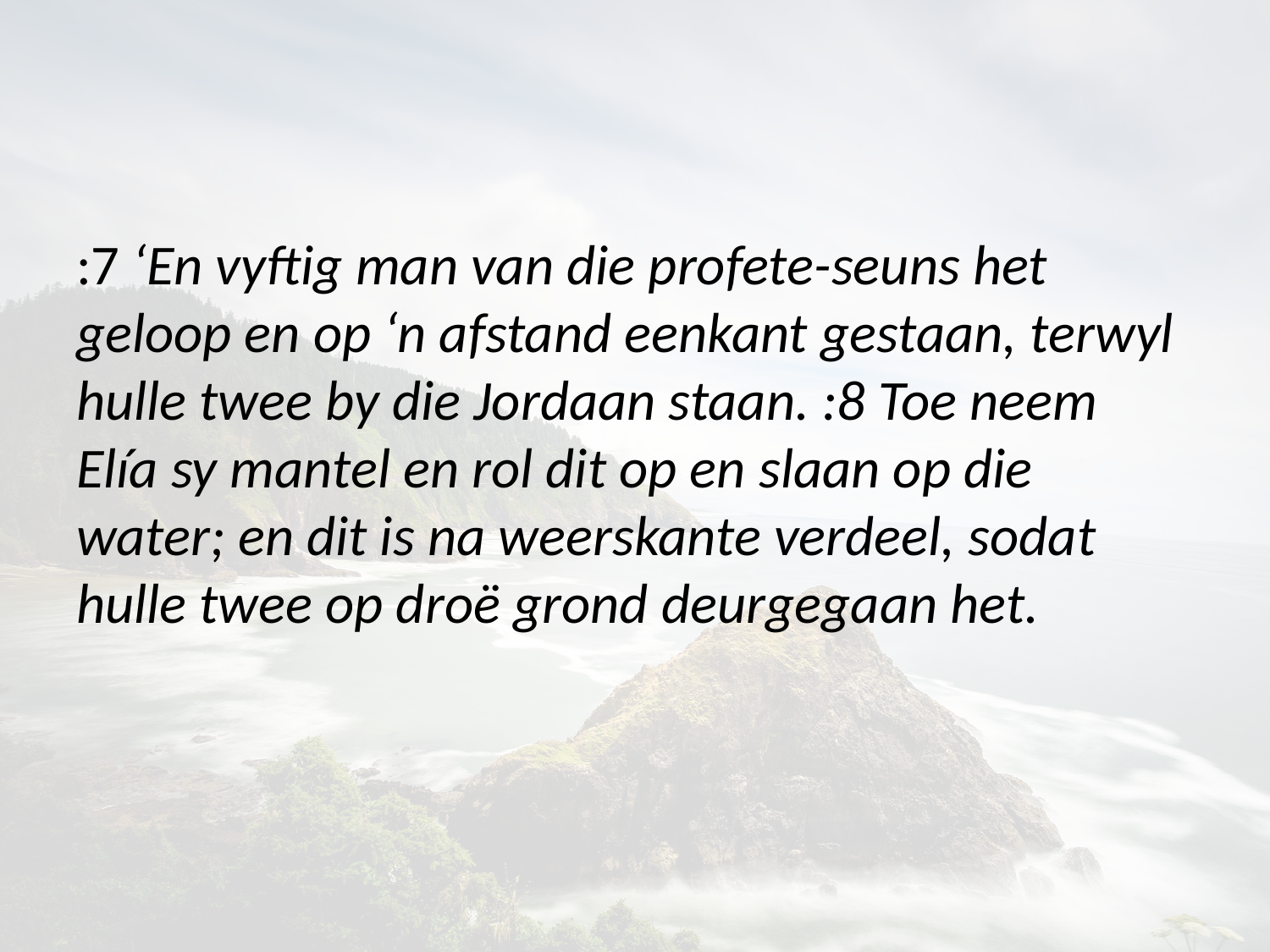

:7 ‘En vyftig man van die profete-seuns het geloop en op ‘n afstand eenkant gestaan, terwyl hulle twee by die Jordaan staan. :8 Toe neem Elía sy mantel en rol dit op en slaan op die water; en dit is na weerskante verdeel, sodat hulle twee op droë grond deurgegaan het.